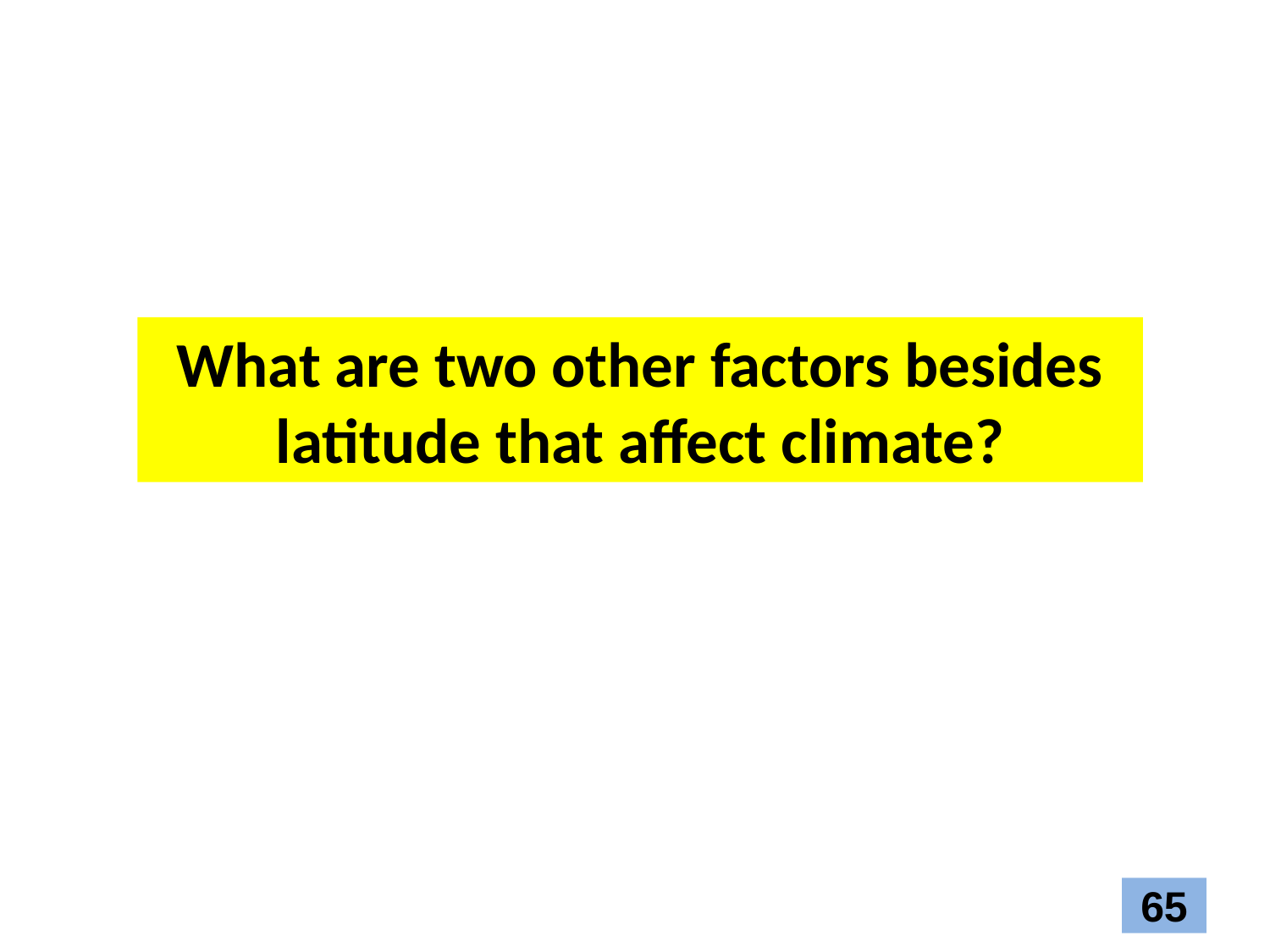

What are two other factors besides latitude that affect climate?
65